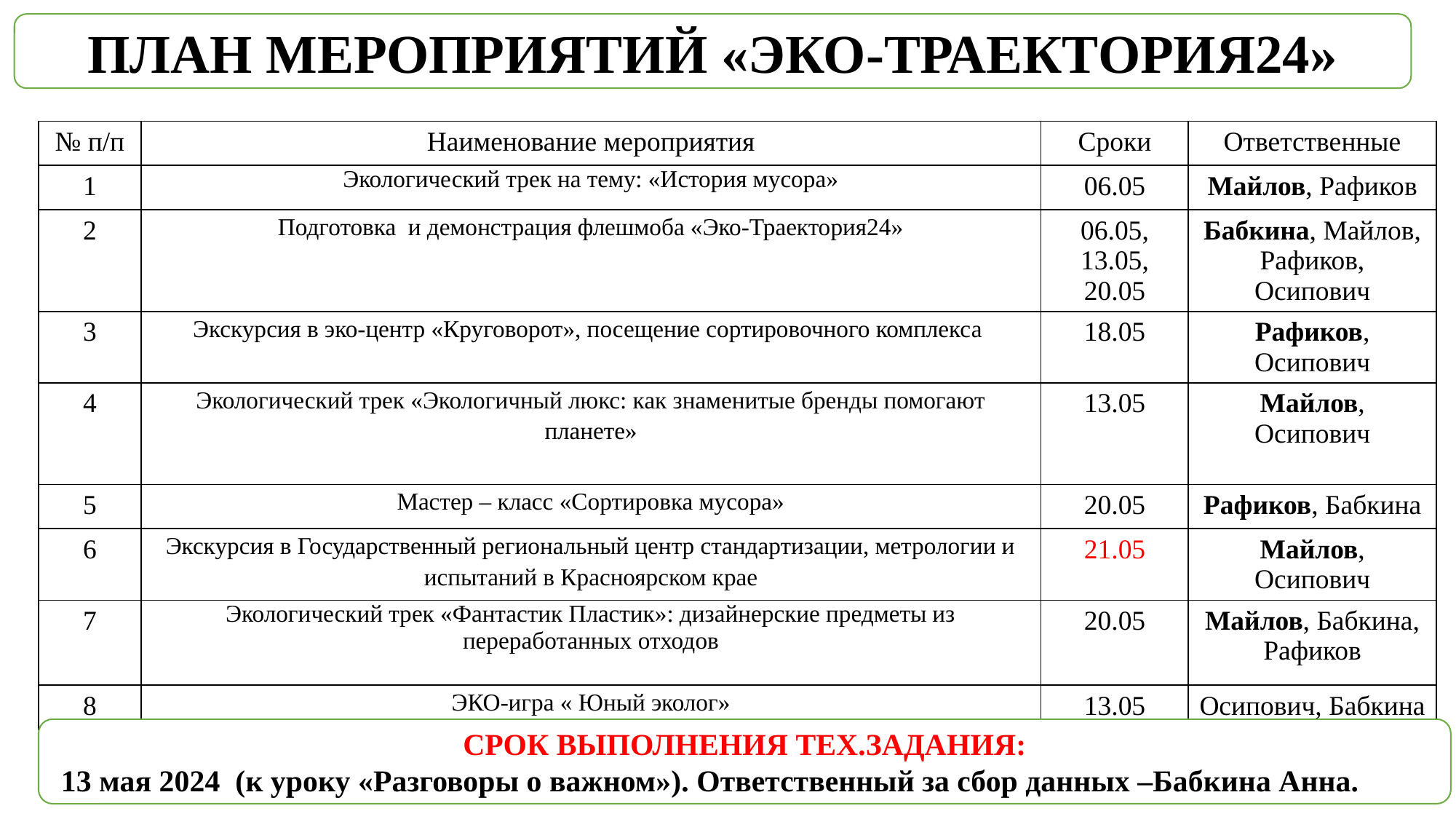

ПЛАН МЕРОПРИЯТИЙ «ЭКО-ТРАЕКТОРИЯ24»
| № п/п | Наименование мероприятия | Сроки | Ответственные |
| --- | --- | --- | --- |
| 1 | Экологический трек на тему: «История мусора» | 06.05 | Майлов, Рафиков |
| 2 | Подготовка и демонстрация флешмоба «Эко-Траектория24» | 06.05, 13.05, 20.05 | Бабкина, Майлов, Рафиков, Осипович |
| 3 | Экскурсия в эко-центр «Круговорот», посещение сортировочного комплекса | 18.05 | Рафиков, Осипович |
| 4 | Экологический трек «Экологичный люкс: как знаменитые бренды помогают планете» | 13.05 | Майлов, Осипович |
| 5 | Мастер – класс «Сортировка мусора» | 20.05 | Рафиков, Бабкина |
| 6 | Экскурсия в Государственный региональный центр стандартизации, метрологии и испытаний в Красноярском крае | 21.05 | Майлов, Осипович |
| 7 | Экологический трек «Фантастик Пластик»: дизайнерские предметы из переработанных отходов | 20.05 | Майлов, Бабкина, Рафиков |
| 8 | ЭКО-игра « Юный эколог» | 13.05 | Осипович, Бабкина |
СРОК ВЫПОЛНЕНИЯ ТЕХ.ЗАДАНИЯ:
 13 мая 2024  (к уроку «Разговоры о важном»). Ответственный за сбор данных –Бабкина Анна.